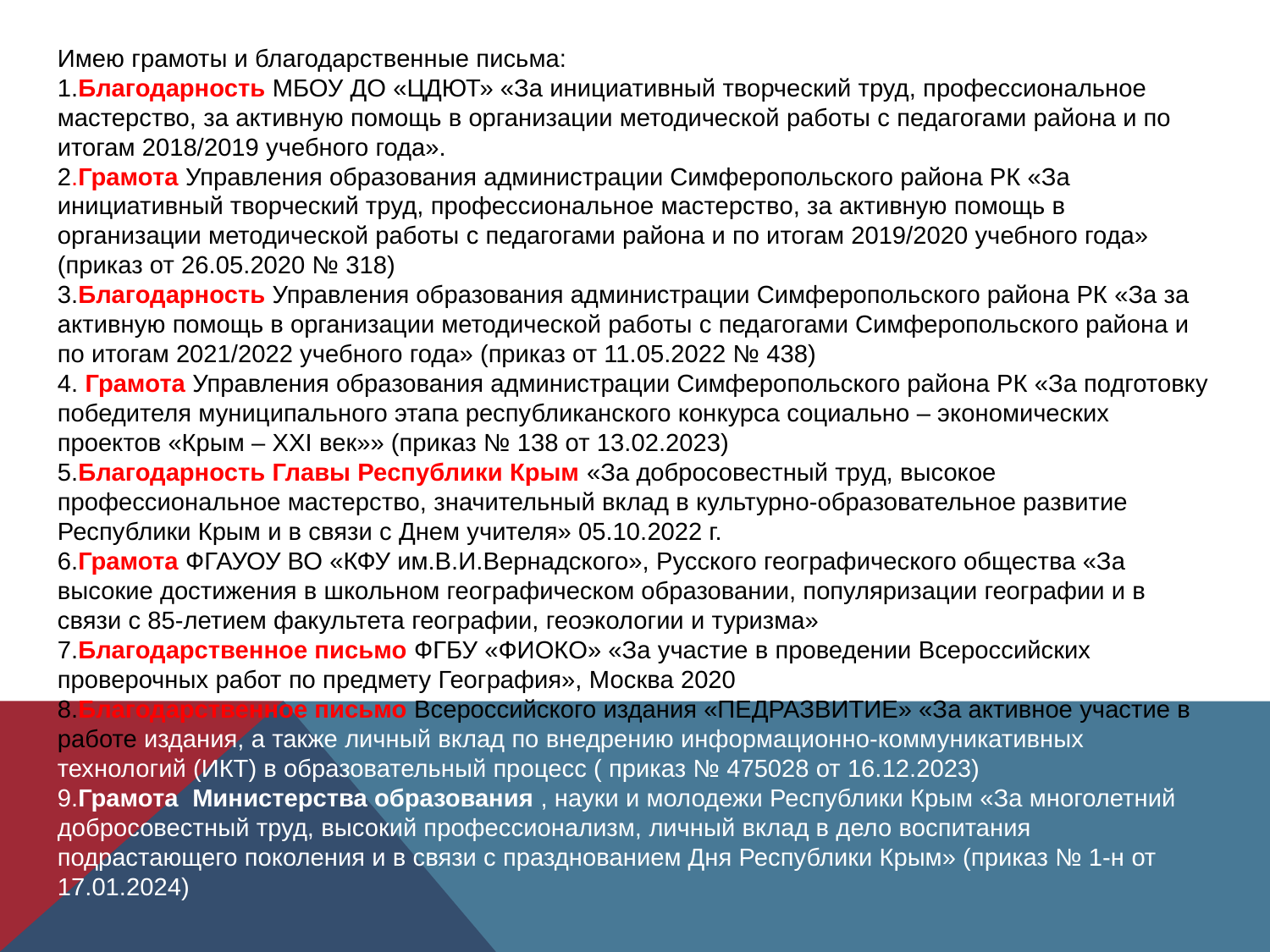

Имею грамоты и благодарственные письма:
1.Благодарность МБОУ ДО «ЦДЮТ» «За инициативный творческий труд, профессиональное мастерство, за активную помощь в организации методической работы с педагогами района и по итогам 2018/2019 учебного года».
2.Грамота Управления образования администрации Симферопольского района РК «За инициативный творческий труд, профессиональное мастерство, за активную помощь в организации методической работы с педагогами района и по итогам 2019/2020 учебного года» (приказ от 26.05.2020 № 318)
3.Благодарность Управления образования администрации Симферопольского района РК «За за активную помощь в организации методической работы с педагогами Симферопольского района и по итогам 2021/2022 учебного года» (приказ от 11.05.2022 № 438)
4. Грамота Управления образования администрации Симферопольского района РК «За подготовку победителя муниципального этапа республиканского конкурса социально – экономических проектов «Крым – XXI век»» (приказ № 138 от 13.02.2023)
5.Благодарность Главы Республики Крым «За добросовестный труд, высокое профессиональное мастерство, значительный вклад в культурно-образовательное развитие Республики Крым и в связи с Днем учителя» 05.10.2022 г.
6.Грамота ФГАУОУ ВО «КФУ им.В.И.Вернадского», Русского географического общества «За высокие достижения в школьном географическом образовании, популяризации географии и в связи с 85-летием факультета географии, геоэкологии и туризма»
7.Благодарственное письмо ФГБУ «ФИОКО» «За участие в проведении Всероссийских проверочных работ по предмету География», Москва 2020
8.Благодарственное письмо Всероссийского издания «ПЕДРАЗВИТИЕ» «За активное участие в работе издания, а также личный вклад по внедрению информационно-коммуникативных технологий (ИКТ) в образовательный процесс ( приказ № 475028 от 16.12.2023)
9.Грамота  Министерства образования , науки и молодежи Республики Крым «За многолетний добросовестный труд, высокий профессионализм, личный вклад в дело воспитания подрастающего поколения и в связи с празднованием Дня Республики Крым» (приказ № 1-н от 17.01.2024)